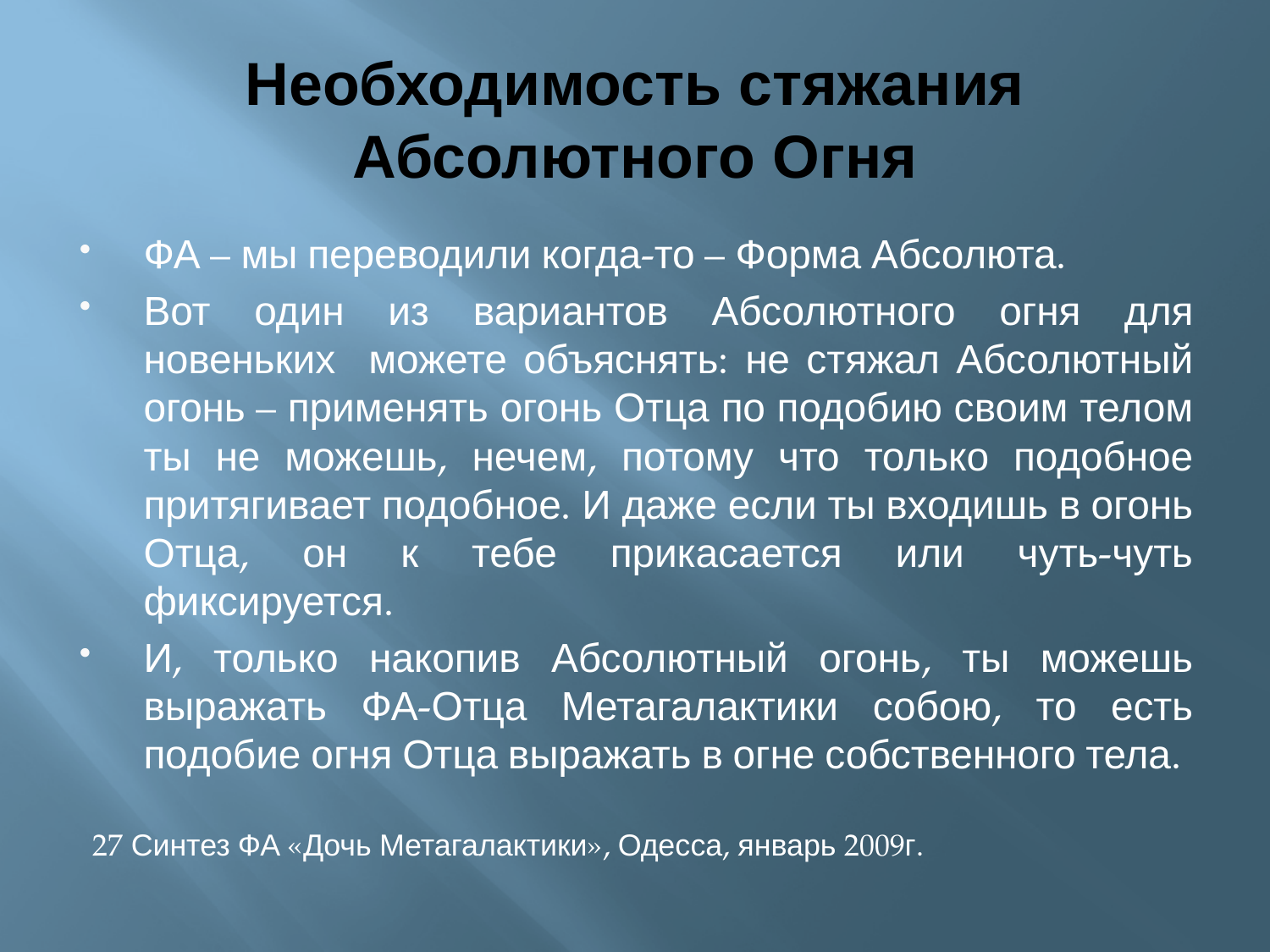

# Необходимость стяжания Абсолютного Огня
ФА – мы переводили когда-то – Форма Абсолюта.
Вот один из вариантов Абсолютного огня для новеньких  можете объяснять: не стяжал Абсолютный огонь – применять огонь Отца по подобию своим телом ты не можешь, нечем, потому что только подобное притягивает подобное. И даже если ты входишь в огонь Отца, он к тебе прикасается или чуть-чуть фиксируется.
И, только накопив Абсолютный огонь, ты можешь выражать ФА‑Отца Метагалактики собою, то есть подобие огня Отца выражать в огне собственного тела.

27 Синтез ФА «Дочь Метагалактики», Одесса, январь 2009г.